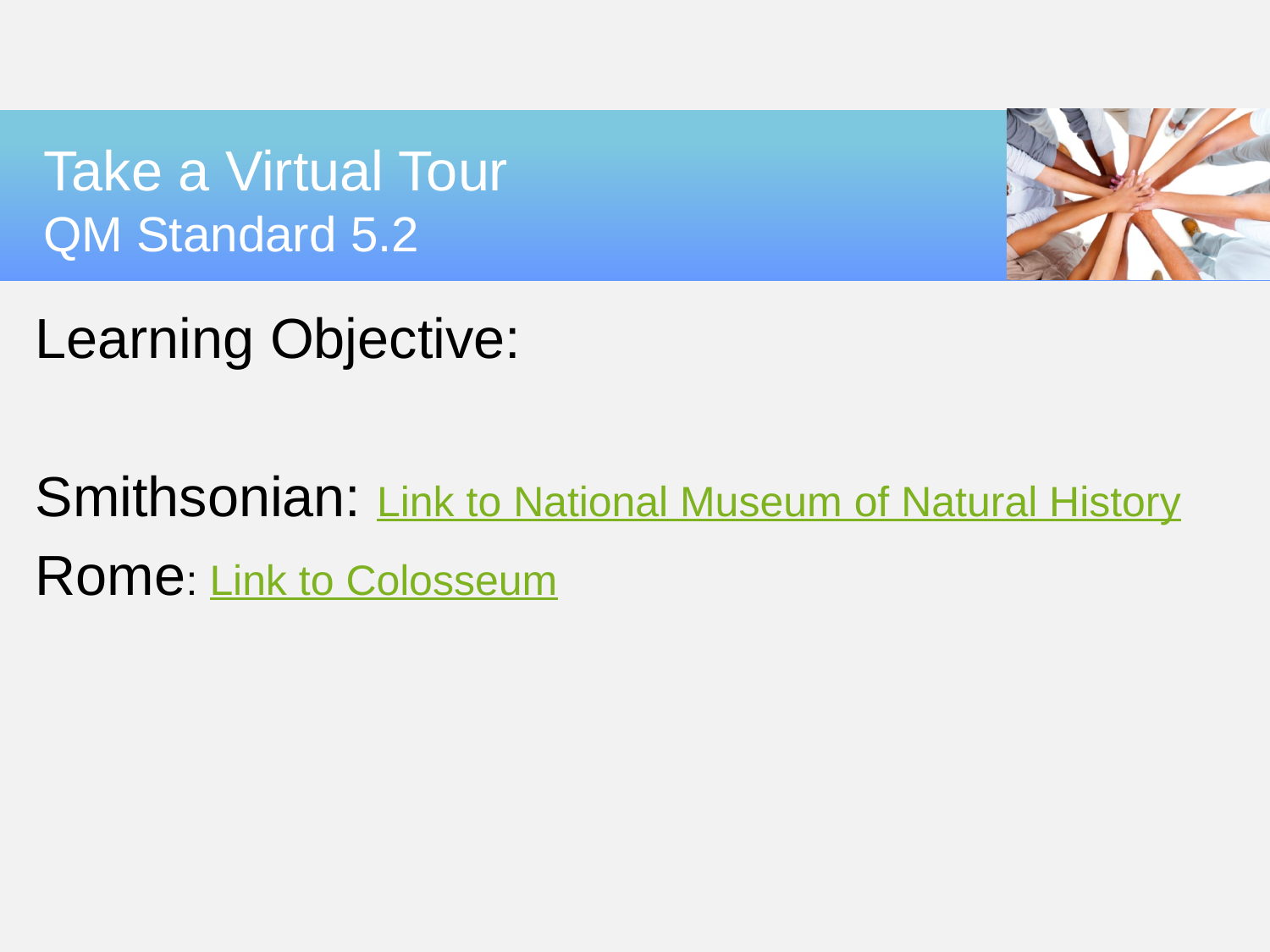

# Take a Virtual Tour QM Standard 5.2
Learning Objective:

Smithsonian: Link to National Museum of Natural History
Rome: Link to Colosseum